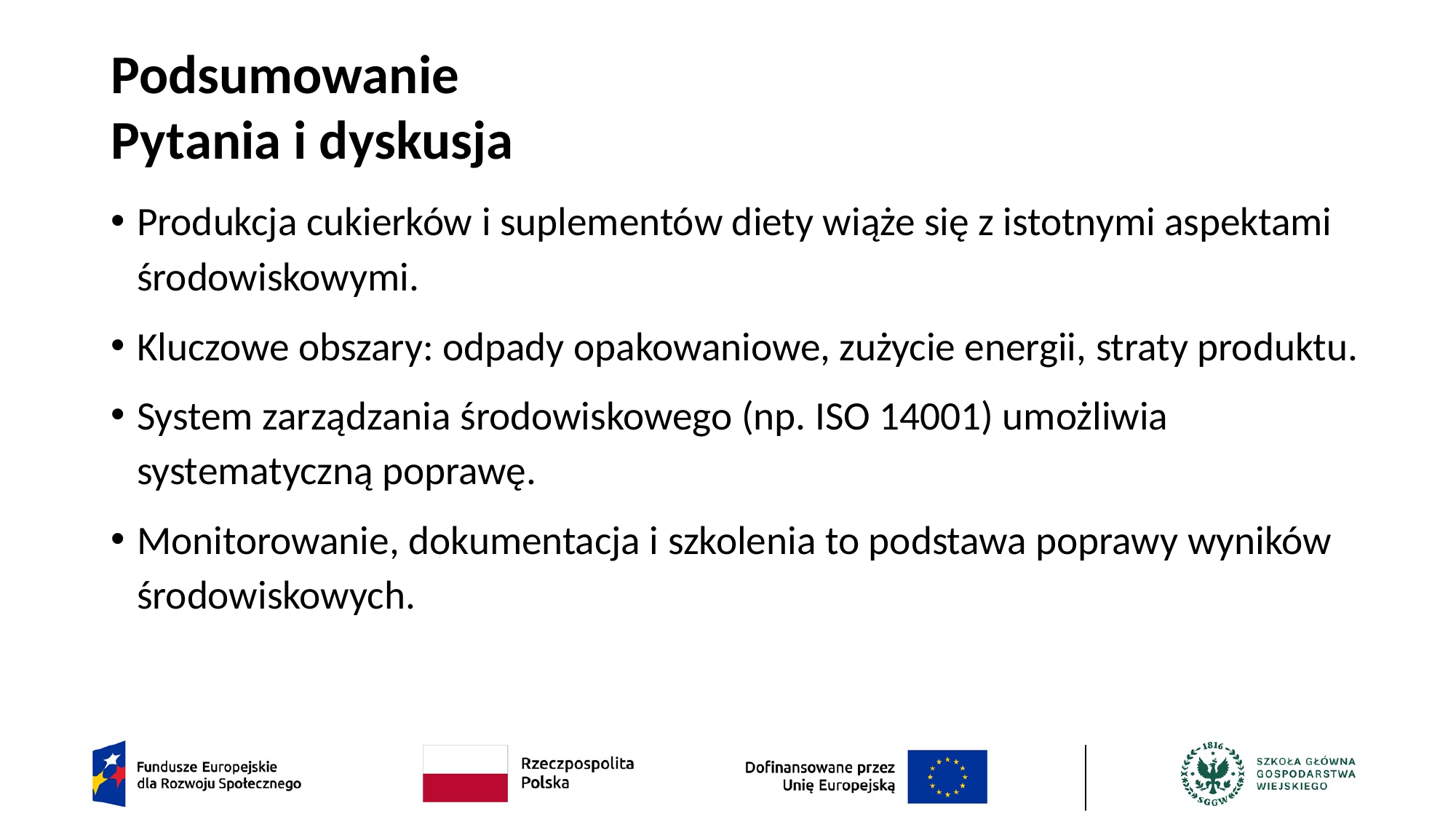

# Podsumowanie Pytania i dyskusja
Produkcja cukierków i suplementów diety wiąże się z istotnymi aspektami środowiskowymi.
Kluczowe obszary: odpady opakowaniowe, zużycie energii, straty produktu.
System zarządzania środowiskowego (np. ISO 14001) umożliwia systematyczną poprawę.
Monitorowanie, dokumentacja i szkolenia to podstawa poprawy wyników środowiskowych.